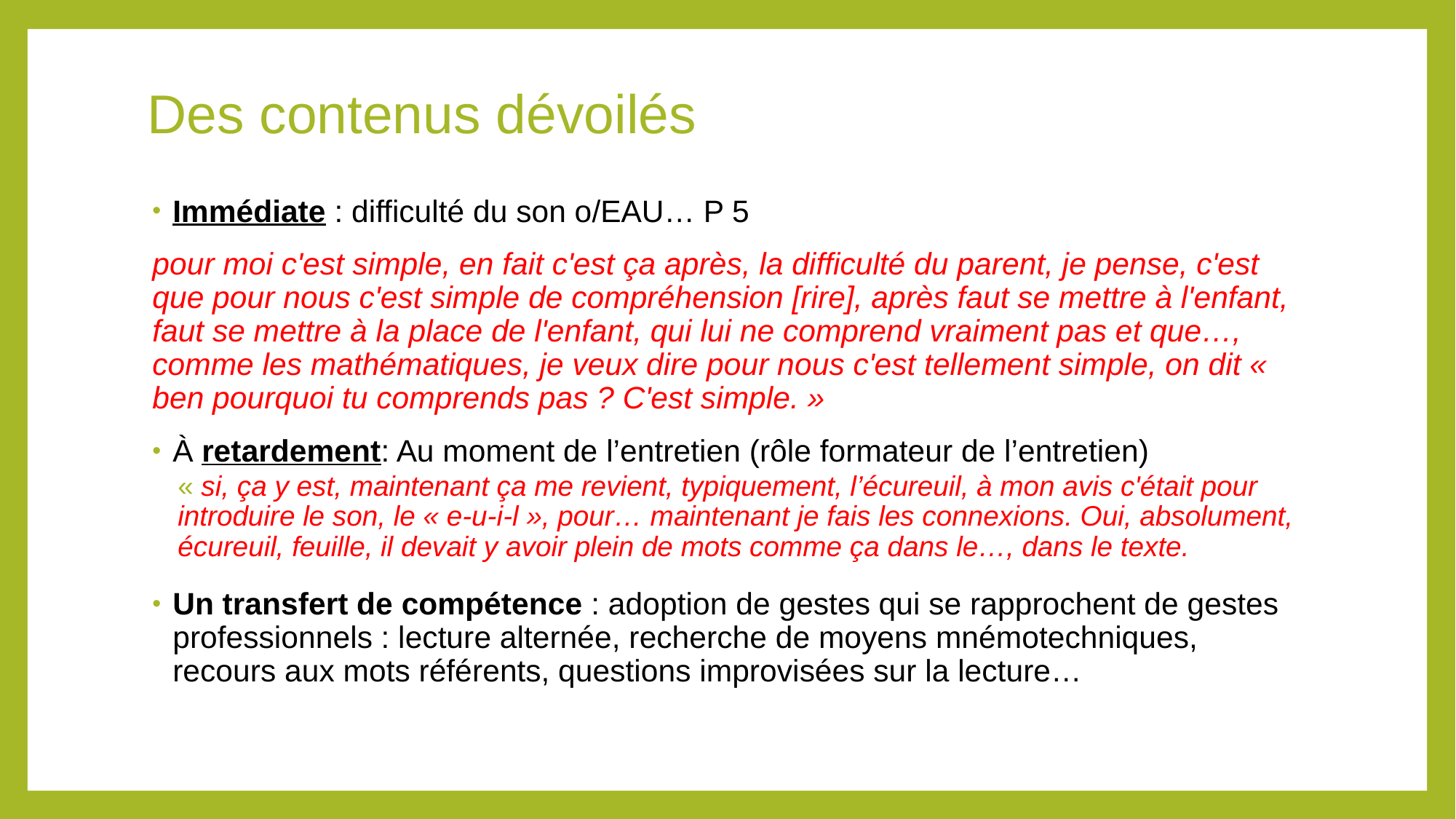

# Des contenus dévoilés
Immédiate : difficulté du son o/EAU… P 5
pour moi c'est simple, en fait c'est ça après, la difficulté du parent, je pense, c'est que pour nous c'est simple de compréhension [rire], après faut se mettre à l'enfant, faut se mettre à la place de l'enfant, qui lui ne comprend vraiment pas et que…, comme les mathématiques, je veux dire pour nous c'est tellement simple, on dit « ben pourquoi tu comprends pas ? C'est simple. »
À retardement: Au moment de l’entretien (rôle formateur de l’entretien)
« si, ça y est, maintenant ça me revient, typiquement, l’écureuil, à mon avis c'était pour introduire le son, le « e-u-i-l », pour… maintenant je fais les connexions. Oui, absolument, écureuil, feuille, il devait y avoir plein de mots comme ça dans le…, dans le texte.
Un transfert de compétence : adoption de gestes qui se rapprochent de gestes professionnels : lecture alternée, recherche de moyens mnémotechniques, recours aux mots référents, questions improvisées sur la lecture…